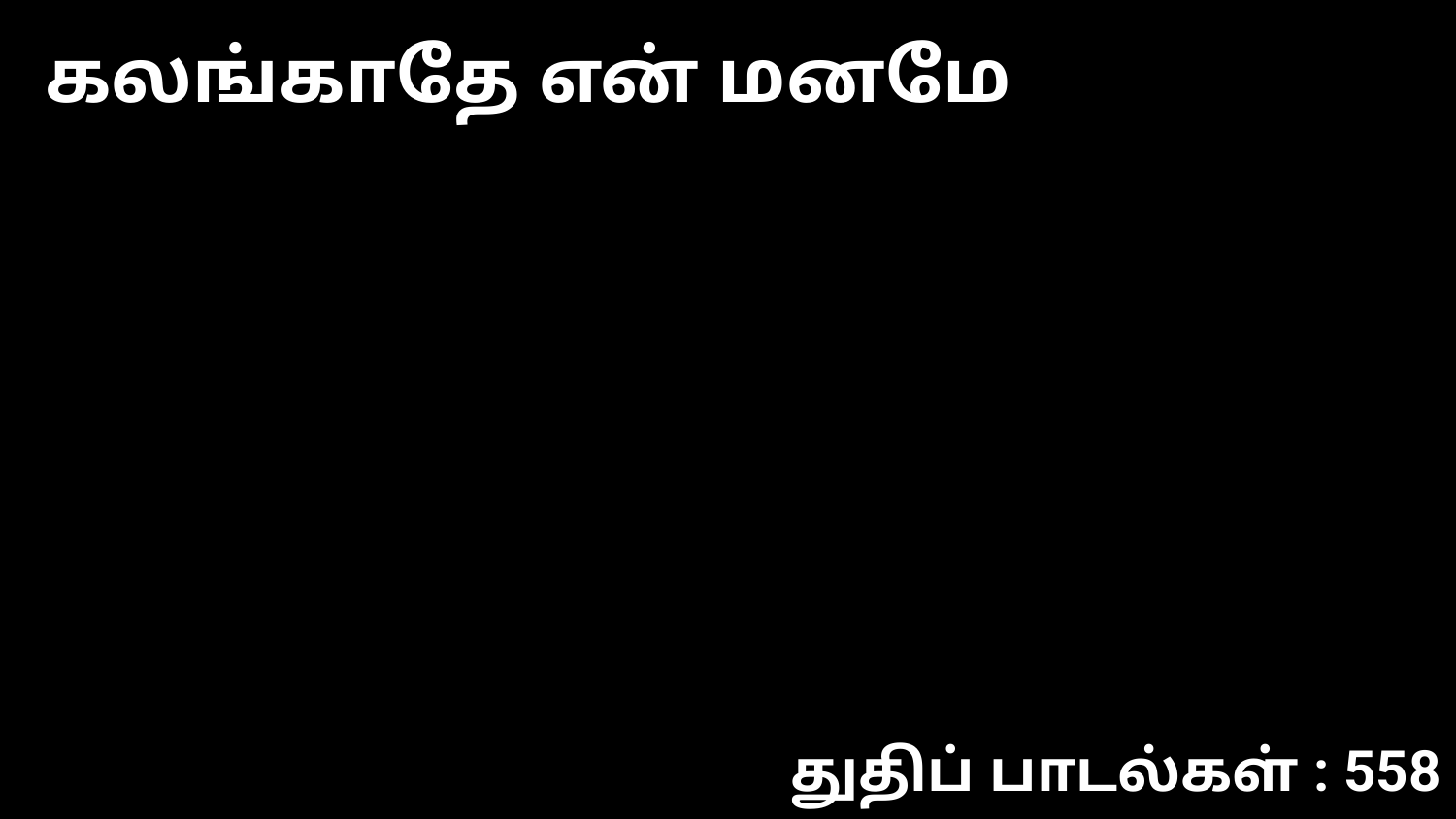

கலங்காதே என் மனமே
துதிப் பாடல்கள் : 558